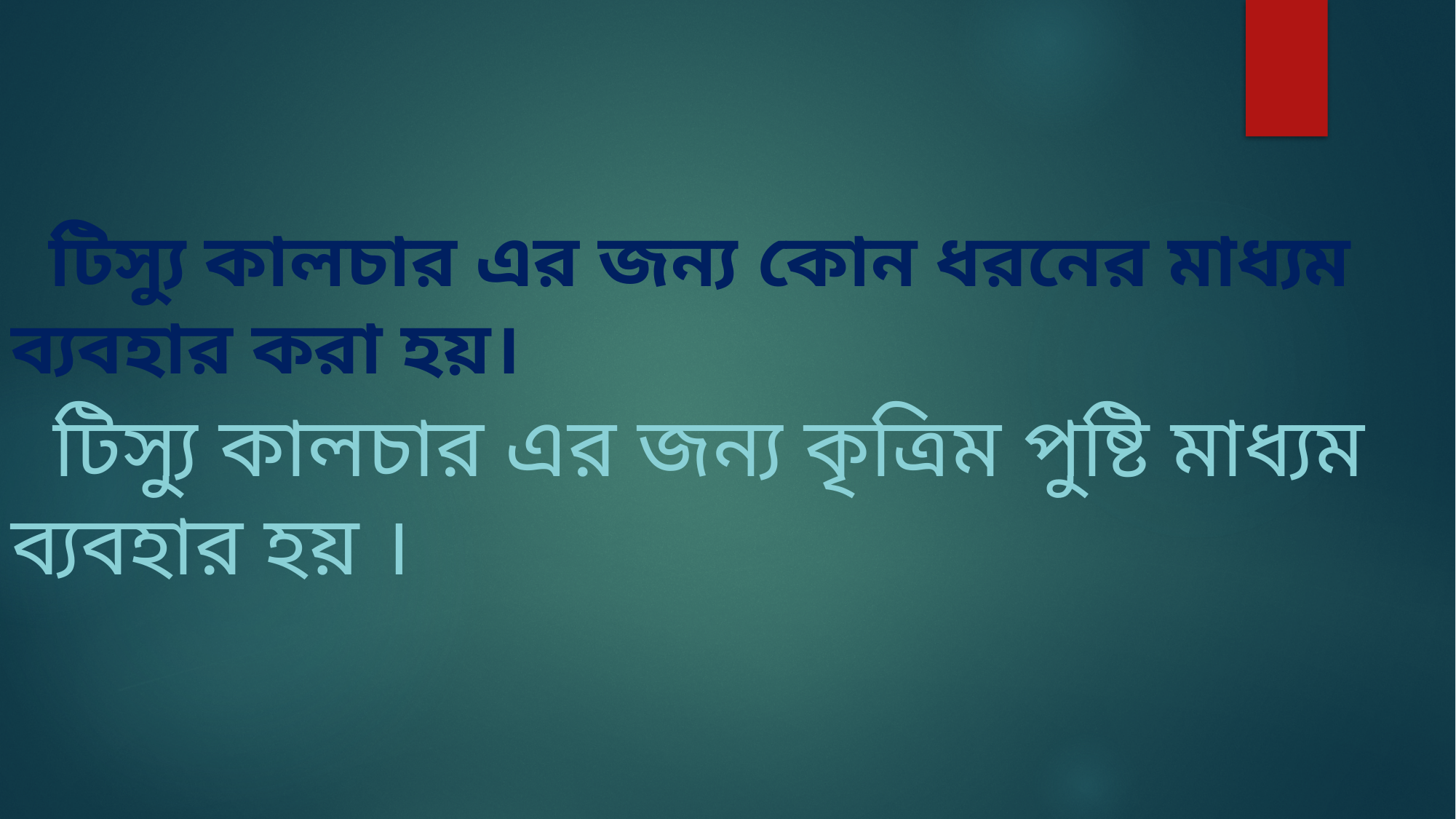

টিস্যু কালচার এর জন্য কোন ধরনের মাধ্যম ব্যবহার করা হয়।

  টিস্যু কালচার এর জন্য কৃত্রিম পুষ্টি মাধ্যম ব্যবহার হয় ।